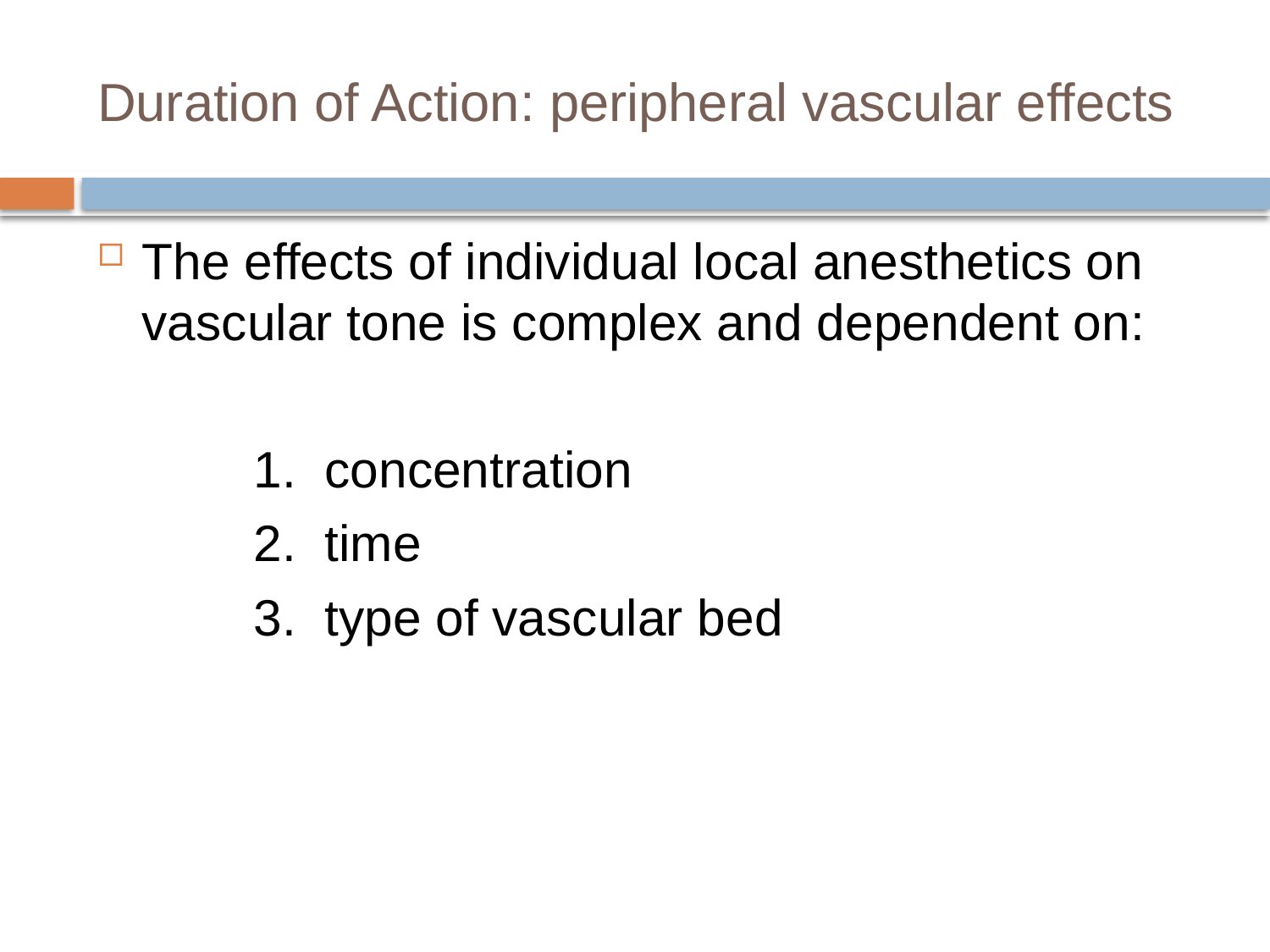

# Duration of Action: peripheral vascular effects
The effects of individual local anesthetics on vascular tone is complex and dependent on:

           1.  concentration
           2.  time
           3.  type of vascular bed